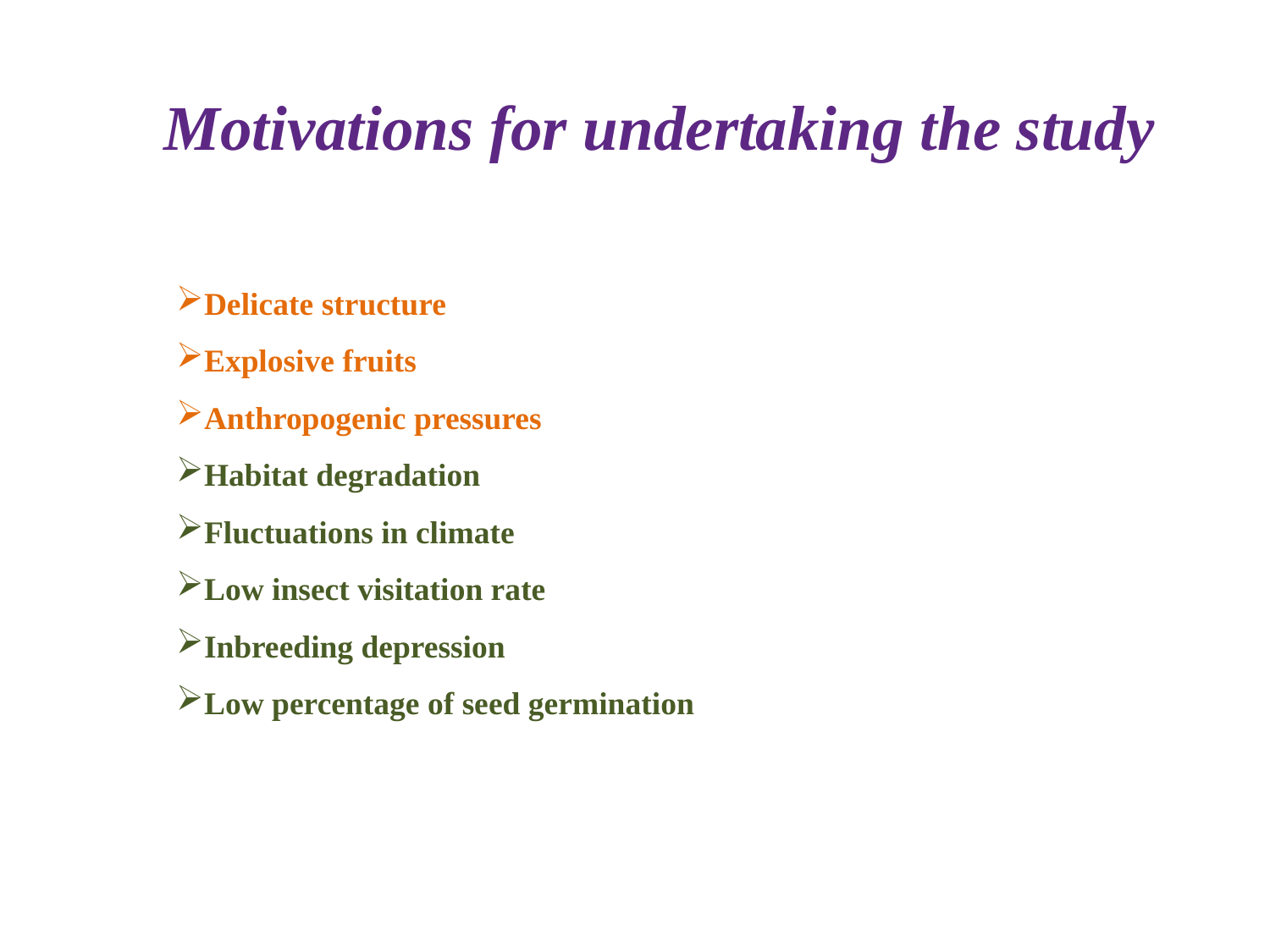

Motivations for undertaking the study

Delicate structure
Explosive fruits
Anthropogenic pressures
Habitat degradation
Fluctuations in climate
Low insect visitation rate
Inbreeding depression
Low percentage of seed germination